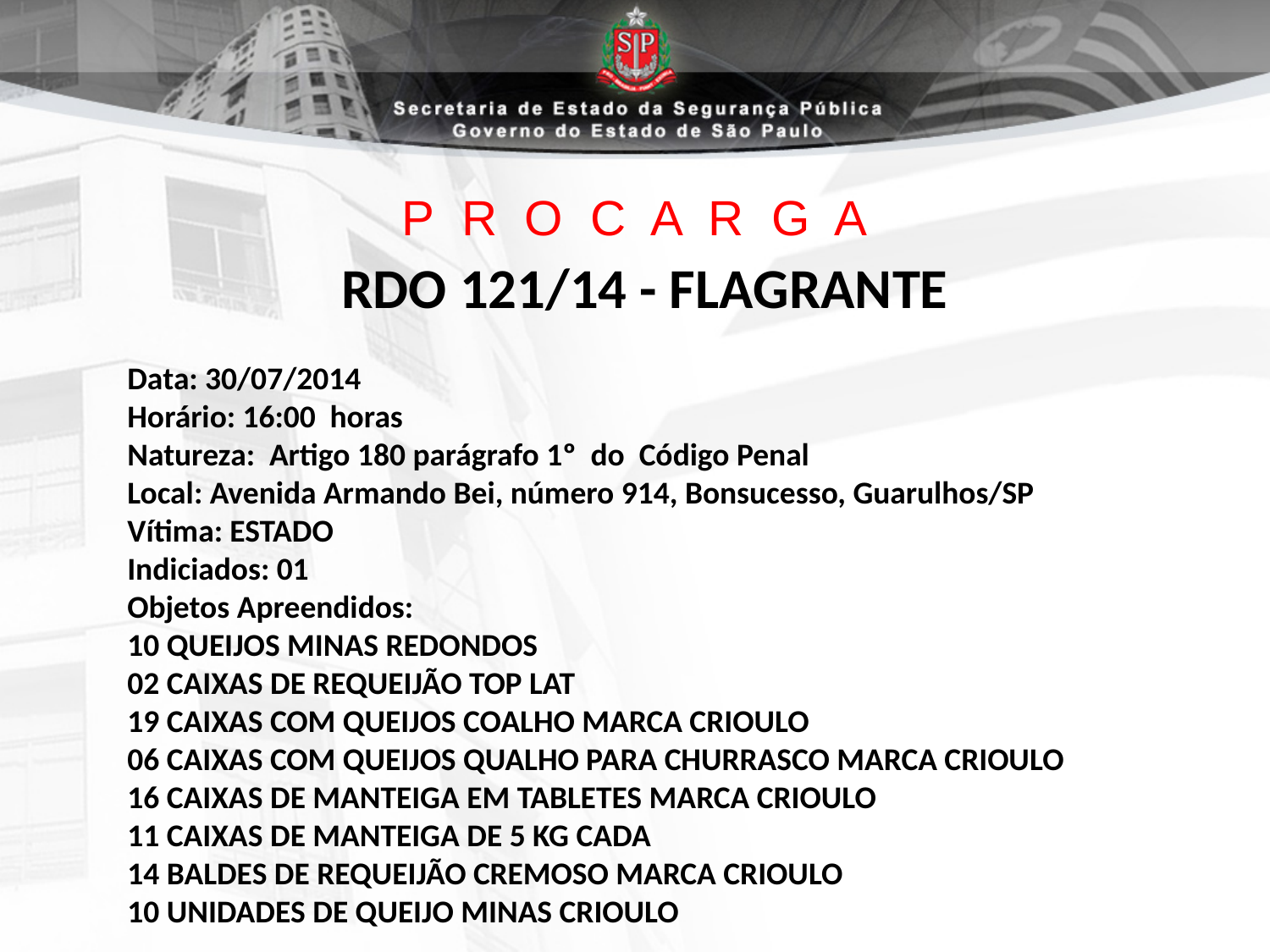

# P  R  O  C  A  R  G  A
RDO 121/14 - FLAGRANTE

Data: 30/07/2014
Horário: 16:00  horas
Natureza:  Artigo 180 parágrafo 1º  do  Código Penal
Local: Avenida Armando Bei, número 914, Bonsucesso, Guarulhos/SP
Vítima: ESTADO
Indiciados: 01
Objetos Apreendidos:
10 QUEIJOS MINAS REDONDOS
02 CAIXAS DE REQUEIJÃO TOP LAT
19 CAIXAS COM QUEIJOS COALHO MARCA CRIOULO
06 CAIXAS COM QUEIJOS QUALHO PARA CHURRASCO MARCA CRIOULO
16 CAIXAS DE MANTEIGA EM TABLETES MARCA CRIOULO
11 CAIXAS DE MANTEIGA DE 5 KG CADA
14 BALDES DE REQUEIJÃO CREMOSO MARCA CRIOULO
10 UNIDADES DE QUEIJO MINAS CRIOULO